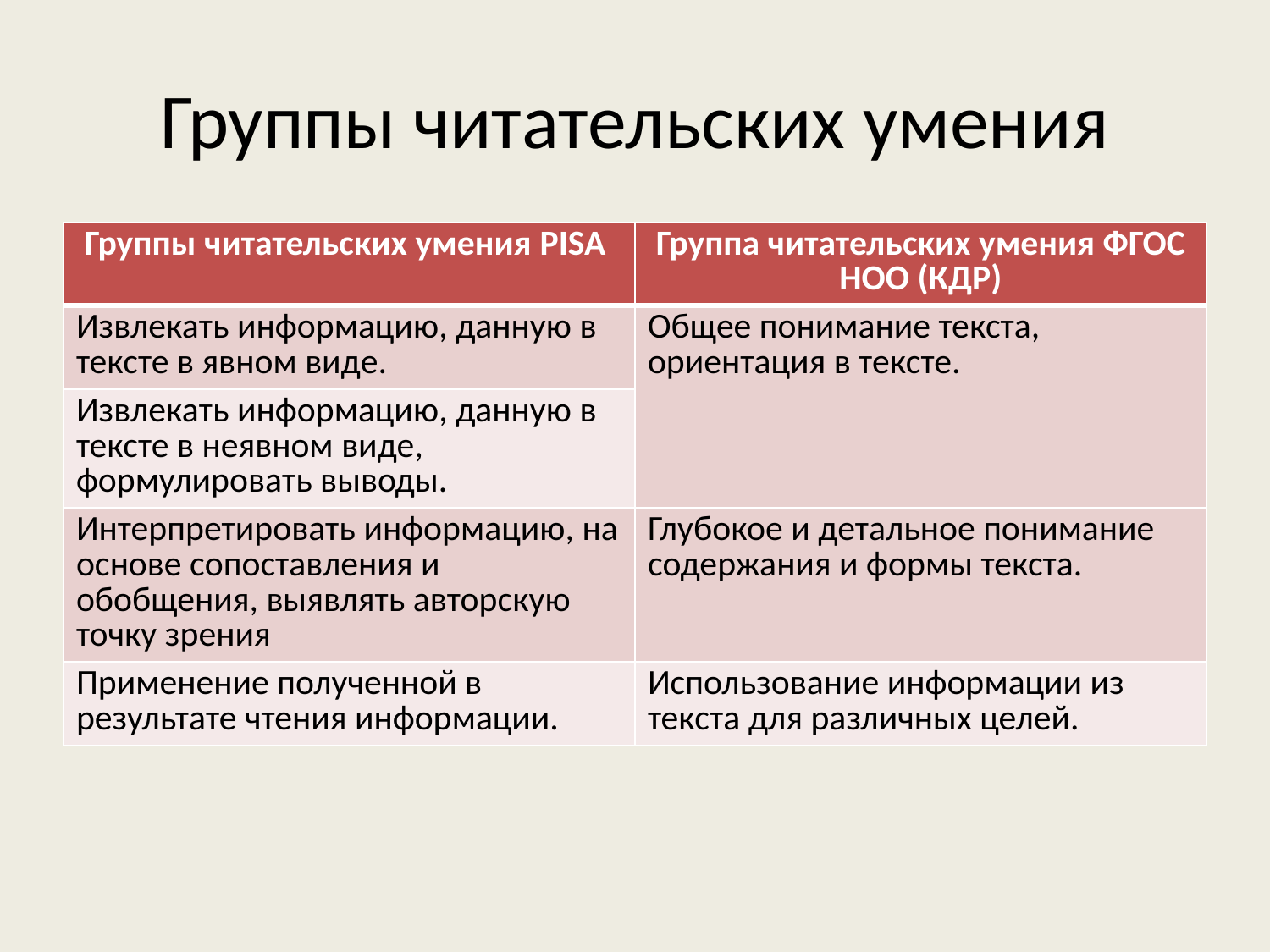

# Группы читательских умения
| Группы читательских умения PISA | Группа читательских умения ФГОС НОО (КДР) |
| --- | --- |
| Извлекать информацию, данную в тексте в явном виде. | Общее понимание текста, ориентация в тексте. |
| Извлекать информацию, данную в тексте в неявном виде, формулировать выводы. |  |
| Интерпретировать информацию, на основе сопоставления и обобщения, выявлять авторскую точку зрения | Глубокое и детальное понимание содержания и формы текста. |
| Применение полученной в результате чтения информации. | Использование информации из текста для различных целей. |